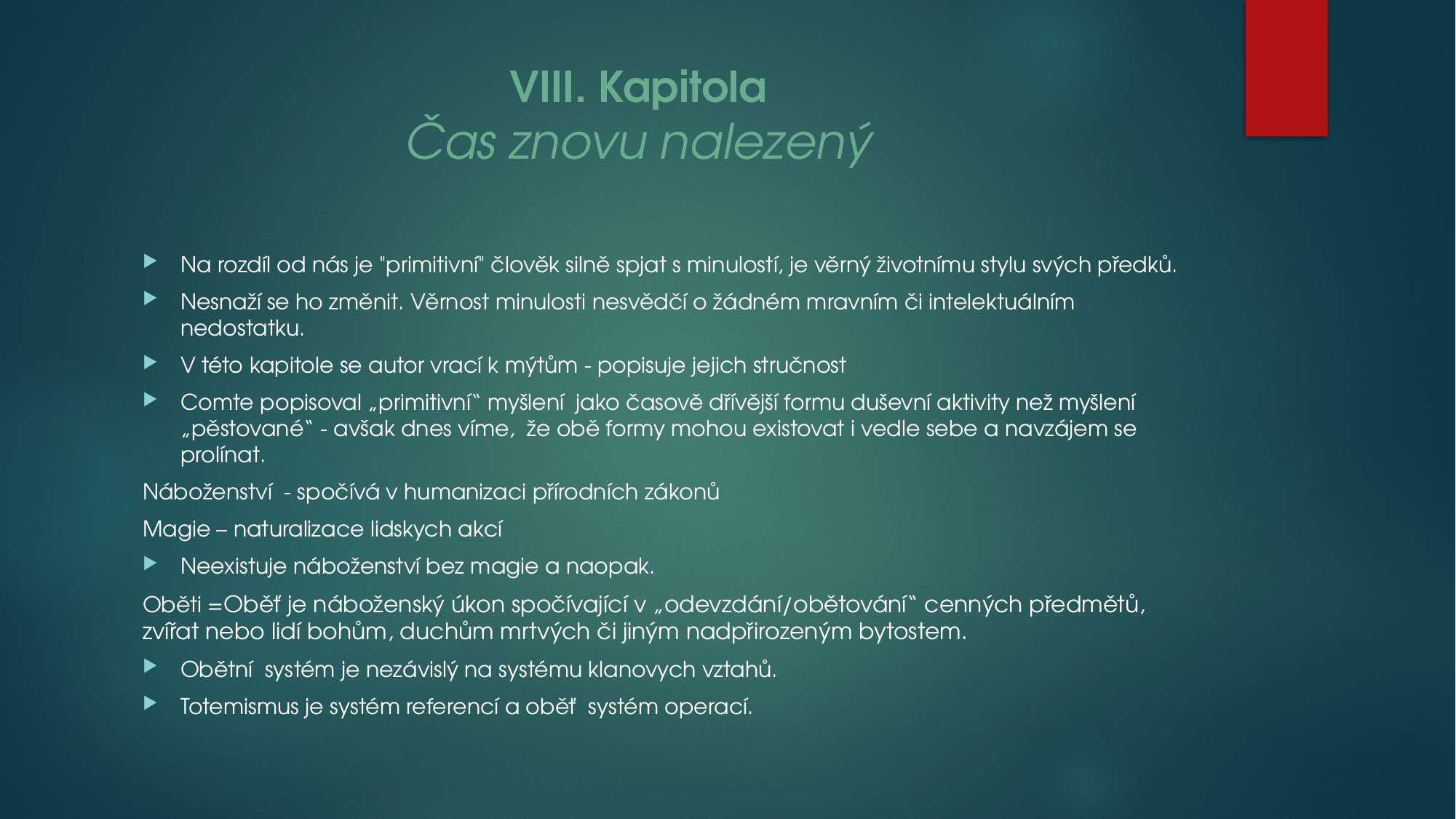

# VIII. Kapitola Čas znovu nalezený
Na rozdíl od nás je "primitivní" člověk silně spjat s minulostí, je věrný životnímu stylu svých předků.
Nesnaží se ho změnit. Věrnost minulosti nesvědčí o žádném mravním či intelektuálním  nedostatku.
V této kapitole se autor vrací k mýtům - popisuje jejich stručnost
Comte popisoval „primitivní“ myšlení  jako časově dřívější formu duševní aktivity než myšlení „pěstované“ - avšak dnes víme,  že obě formy mohou existovat i vedle sebe a navzájem se prolínat.
Náboženství  - spočívá v humanizaci přírodních zákonů
Magie – naturalizace lidskych akcí
Neexistuje náboženství bez magie a naopak.
Oběti =Oběť je náboženský úkon spočívající v „odevzdání/obětování“ cenných předmětů, zvířat nebo lidí bohům, duchům mrtvých či jiným nadpřirozeným bytostem.
Obětní  systém je nezávislý na systému klanovych vztahů.
Totemismus je systém referencí a oběť  systém operací.